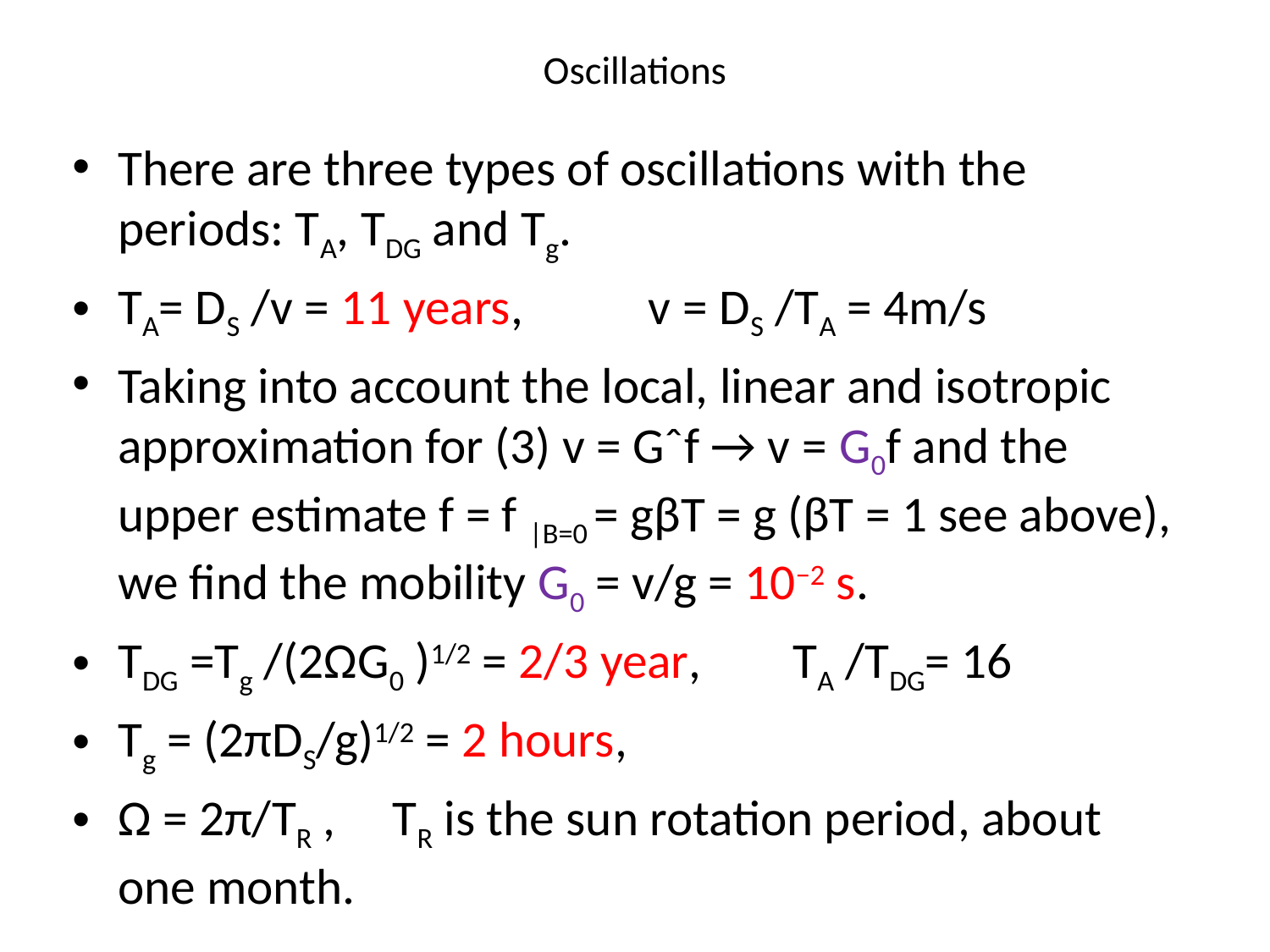

# Oscillations
There are three types of oscillations with the periods: TA, TDG and Tg.
TA= DS /v = 11 years,           v = DS /TA = 4m/s
Taking into account the local, linear and isotropic approximation for (3) v = Gˆf → v = G0f and the upper estimate f = f |B=0 = gβT = g (βT = 1 see above), we find the mobility G0 = v/g = 10−2 s.
TDG =Tg /(2ΩG0 )1/2 = 2/3 year,        TA /TDG= 16
Tg = (2πDS/g)1/2 = 2 hours,
Ω = 2π/TR ,     TR is the sun rotation period, about one month.